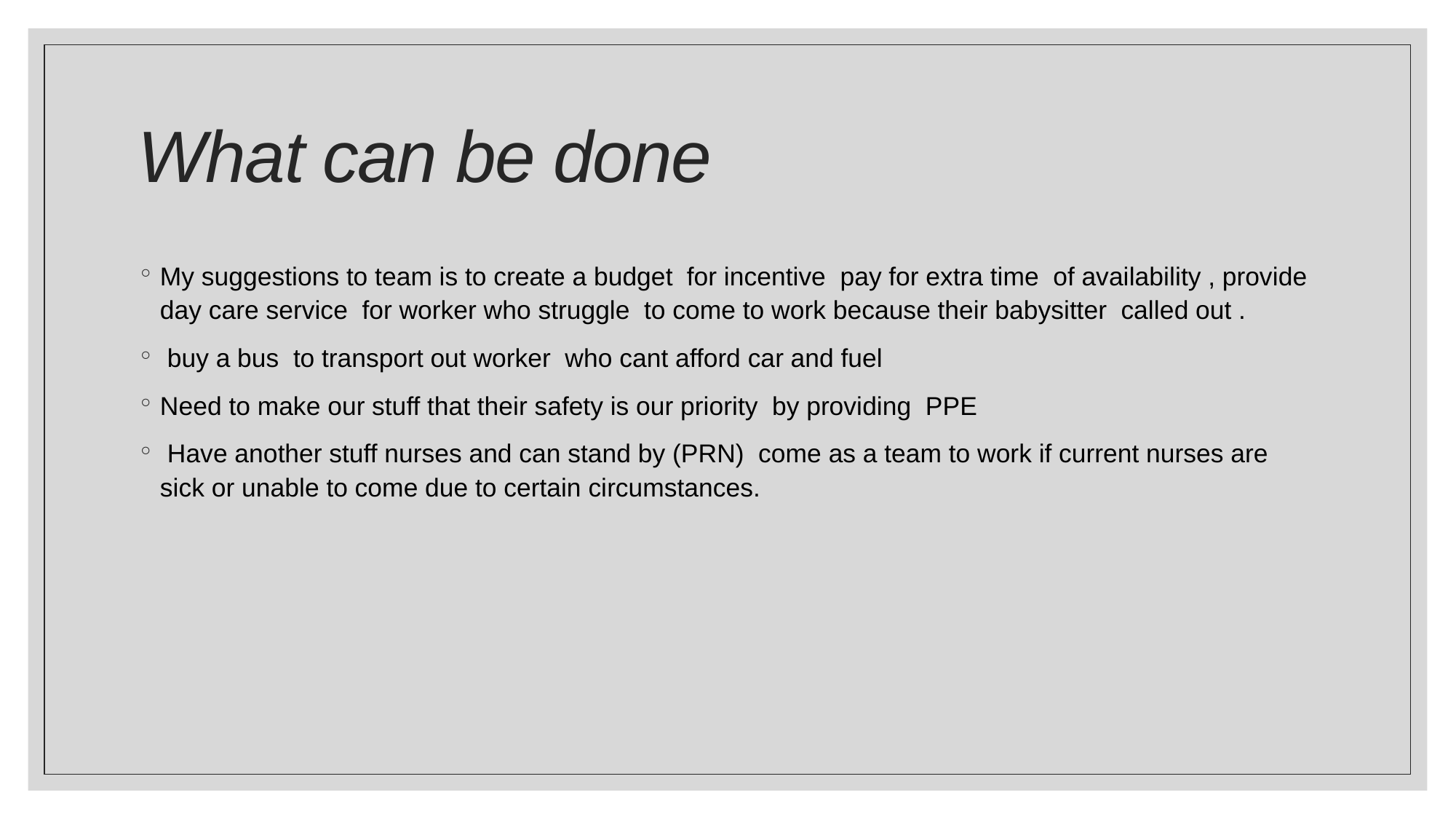

# What can be done
My suggestions to team is to create a budget  for incentive  pay for extra time  of availability , provide  day care service  for worker who struggle  to come to work because their babysitter  called out .
 buy a bus  to transport out worker  who cant afford car and fuel
Need to make our stuff that their safety is our priority  by providing  PPE
 Have another stuff nurses and can stand by (PRN)  come as a team to work if current nurses are sick or unable to come due to certain circumstances.